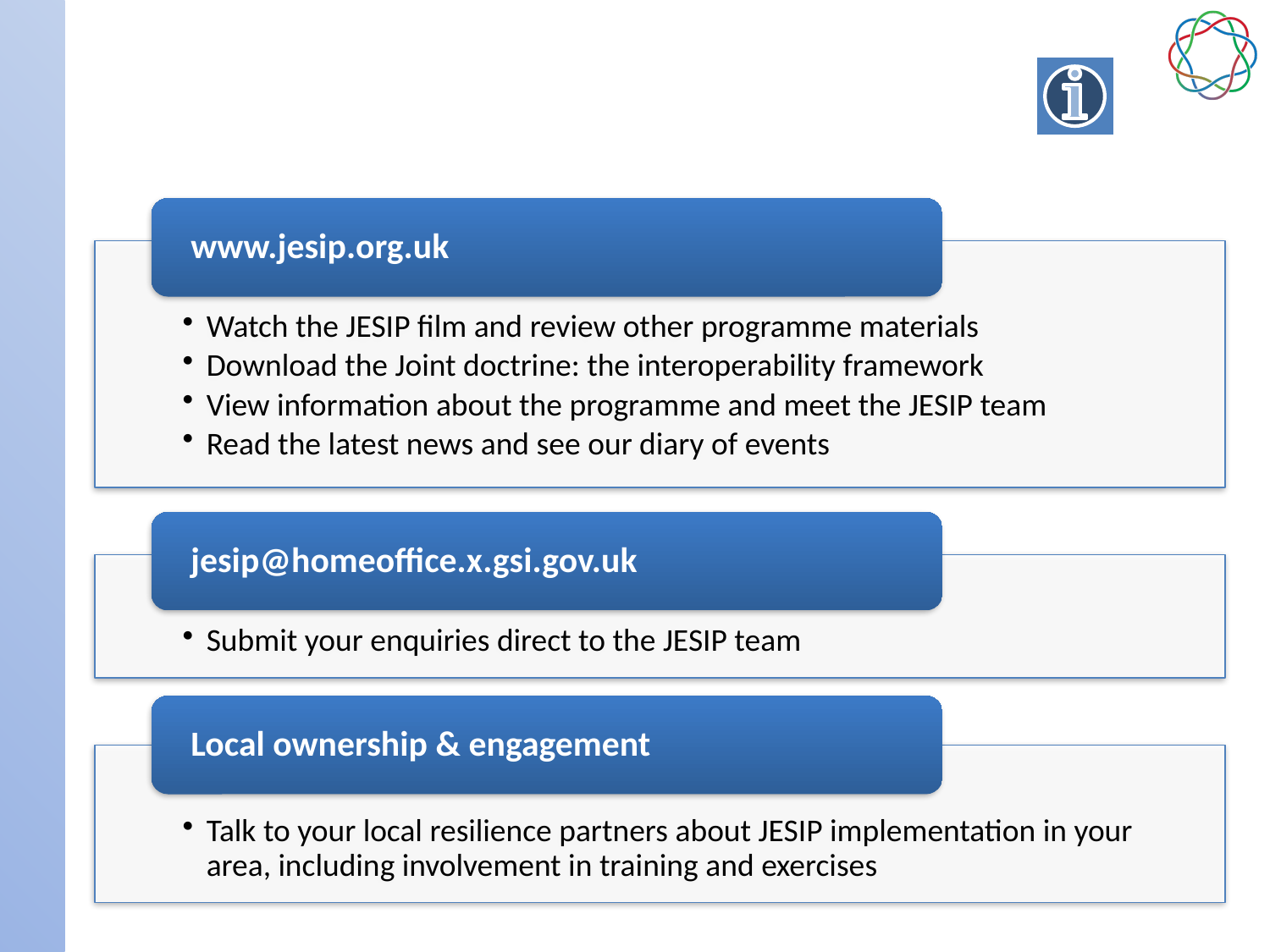

# Further Information

Watch the JESIP film and review other programme materials
Download the Joint doctrine: the interoperability framework
View information about the programme and meet the JESIP team
Read the latest news and see our diary of events
www.jesip.org.uk
Submit your enquiries direct to the JESIP team
jesip@homeoffice.x.gsi.gov.uk
Talk to your local resilience partners about JESIP implementation in your area, including involvement in training and exercises
Local ownership & engagement